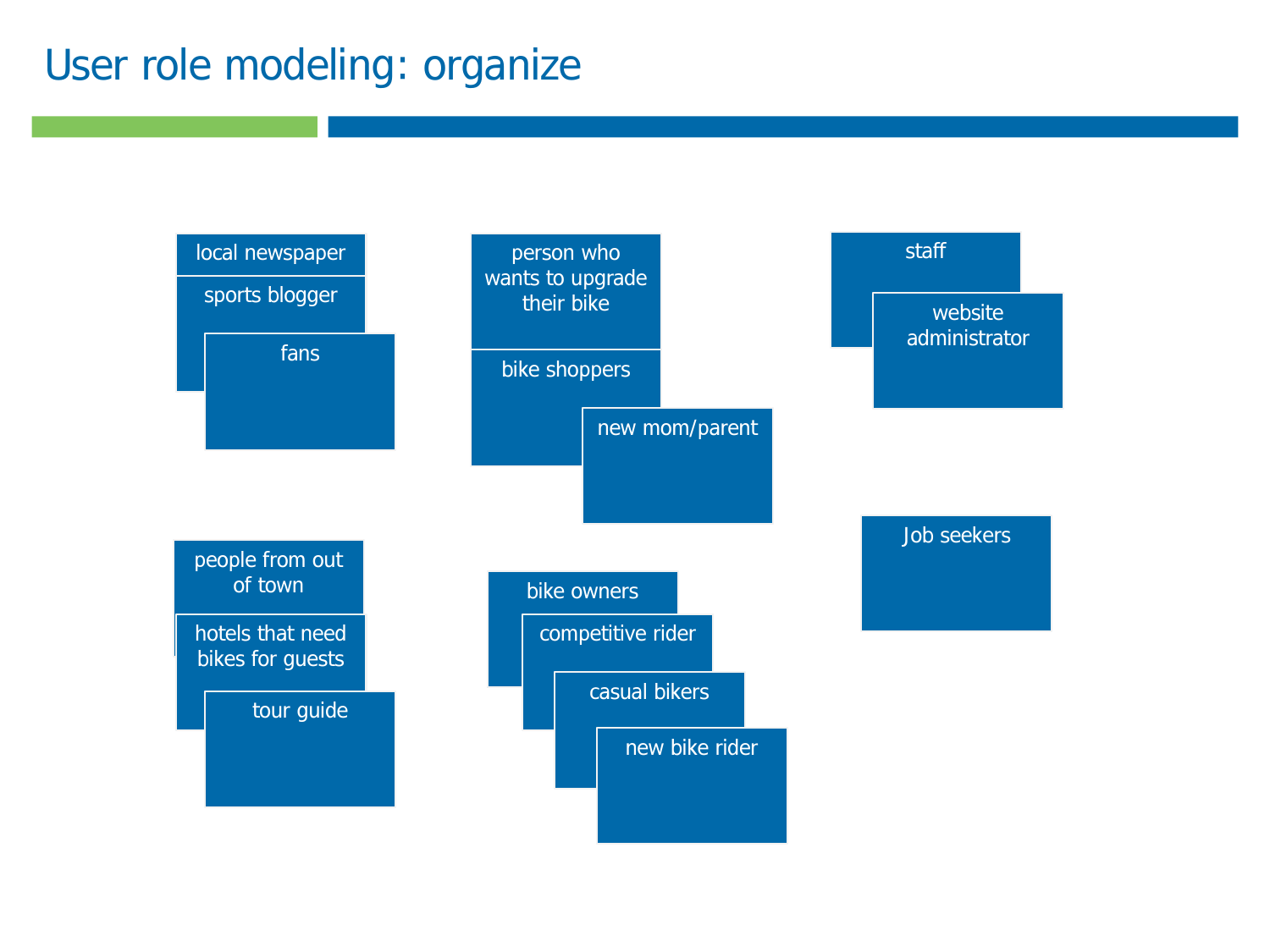

User role modeling: organize

staff
local newspaper
person who wants to upgrade their bike
sports blogger
website administrator
fans
bike shoppers
new mom/parent
Job seekers
people from out of town
bike owners
hotels that need bikes for guests
competitive rider
casual bikers
tour guide
new bike rider